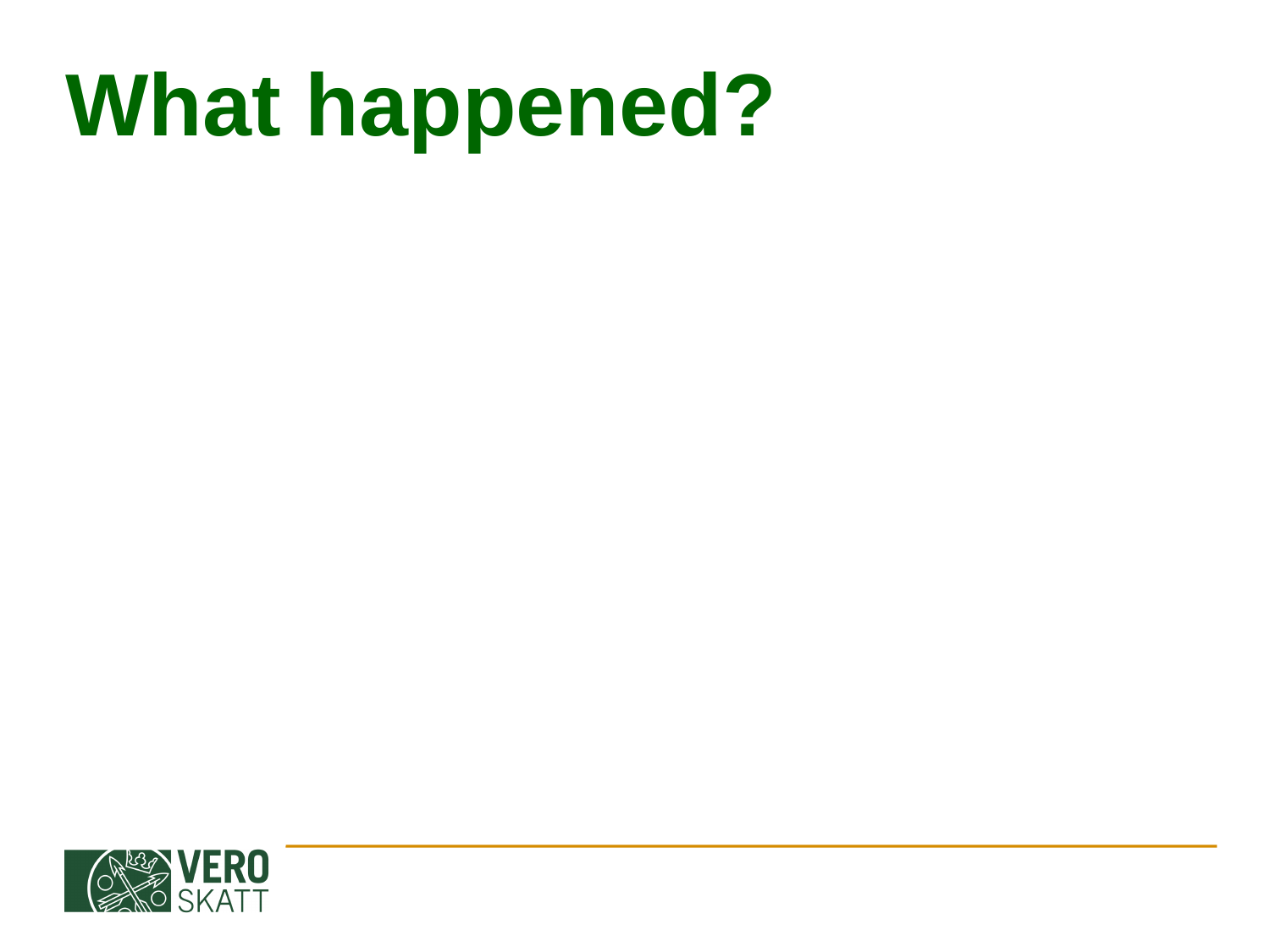

# What happened?

Registry control
(VAT)

VAT control
(Refund)